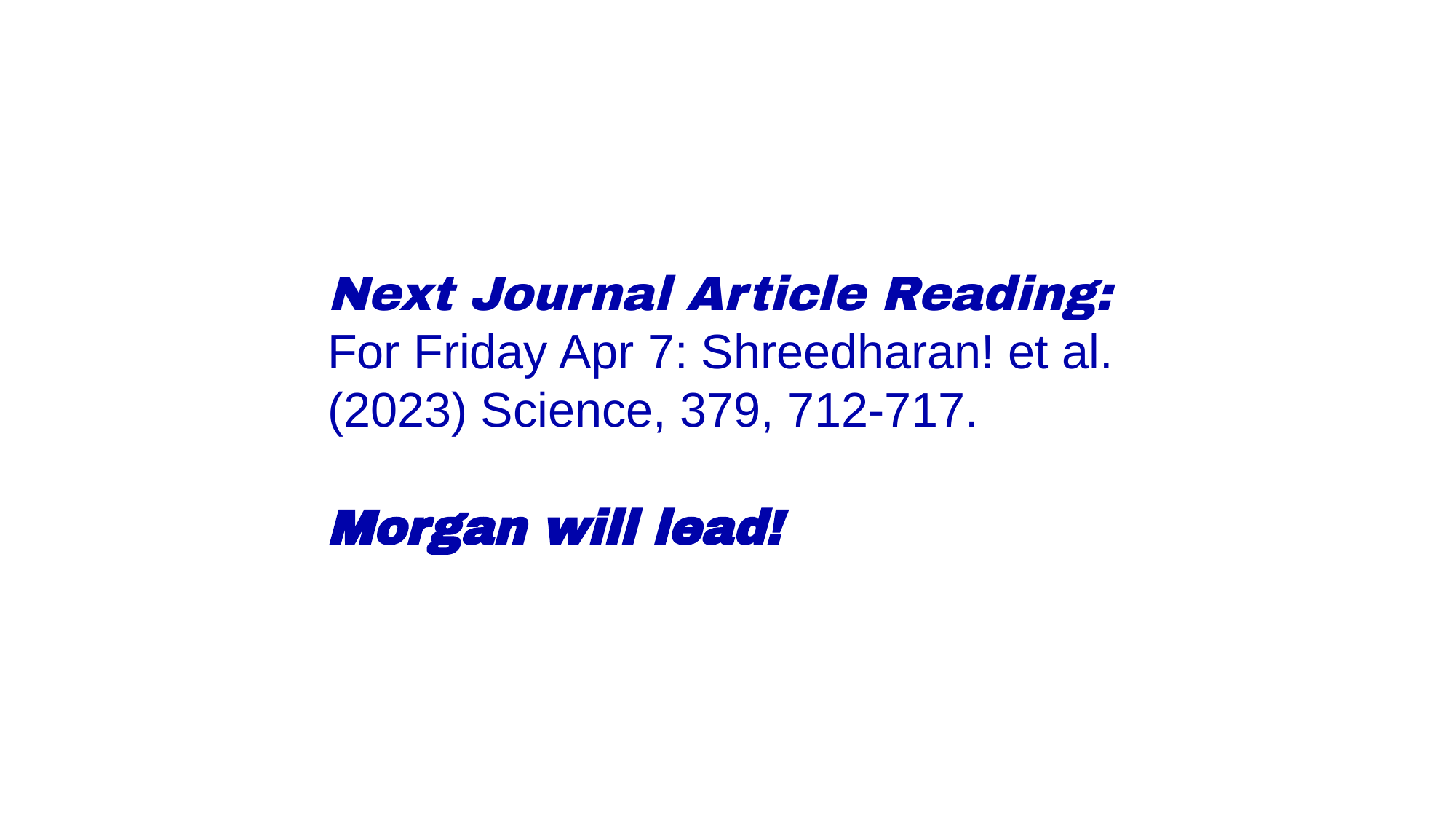

Next Journal Article Reading:
For Friday Apr 7: Shreedharan! et al.
(2023) Science, 379, 712-717.

Morgan will lead!